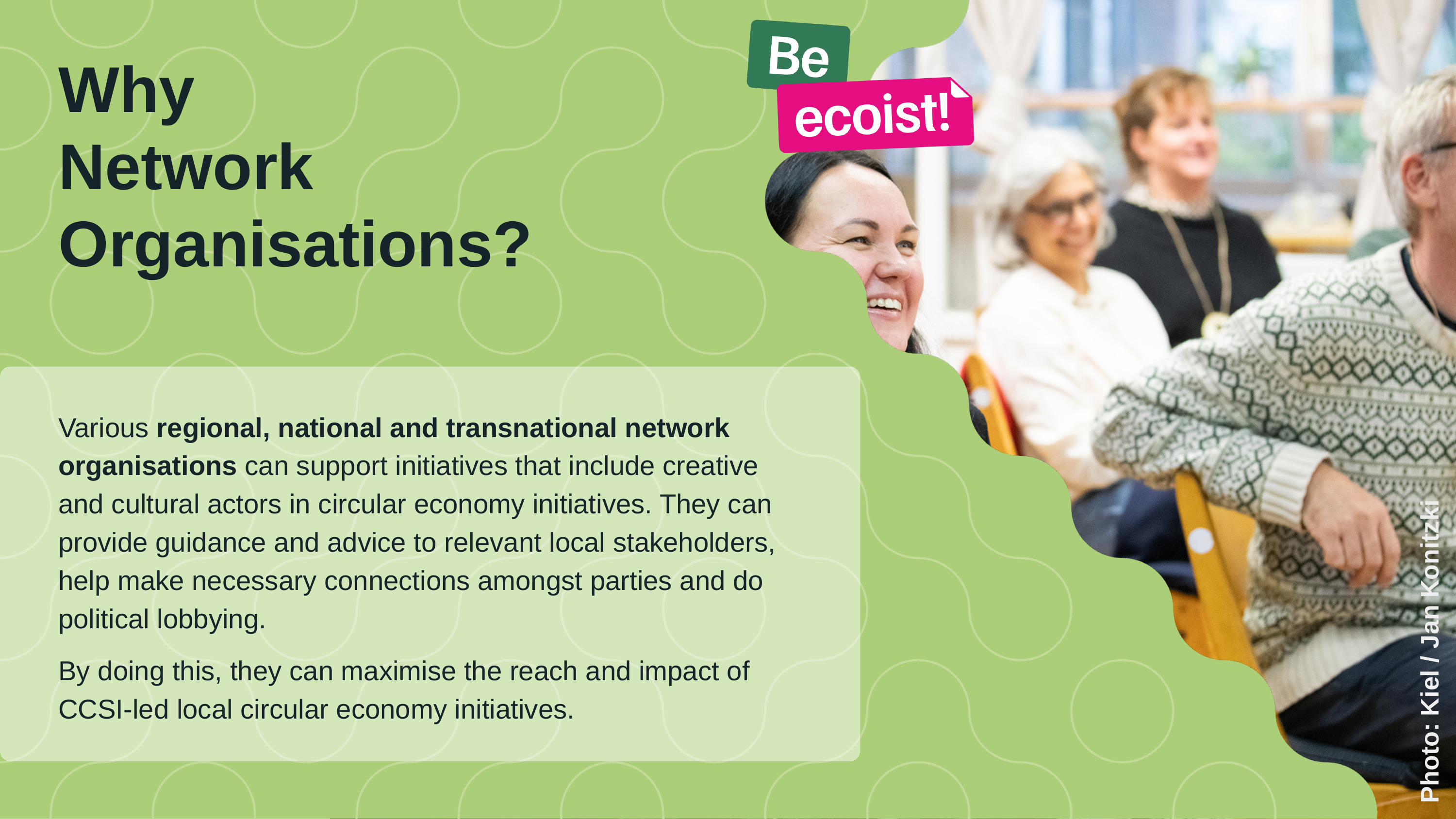

Why
Network
Organisations?

Various regional, national and transnational network organisations can support initiatives that include creative and cultural actors in circular economy initiatives. They can provide guidance and advice to relevant local stakeholders, help make necessary connections amongst parties and do political lobbying.

By doing this, they can maximise the reach and impact of CCSI-led local circular economy initiatives.
Photo: Kiel / Jan Konitzki